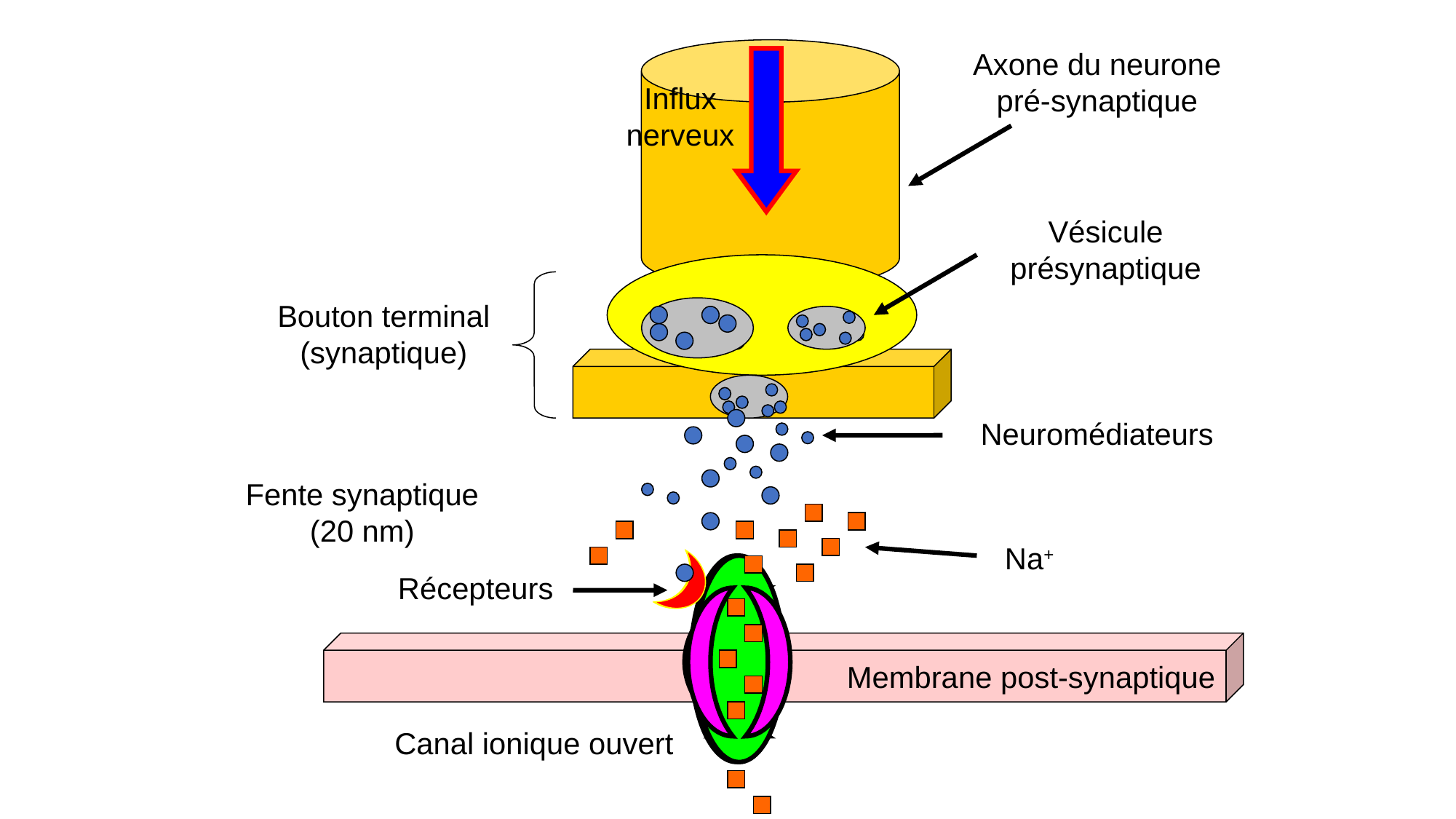

Axone du neurone pré-synaptique

Influx nerveux

Vésicule présynaptique

Bouton terminal (synaptique)

Neuromédiateurs

Fente synaptique (20 nm)

Na+

Récepteurs

Membrane post-synaptique

Canal ionique ouvert
Canal ionique fermé